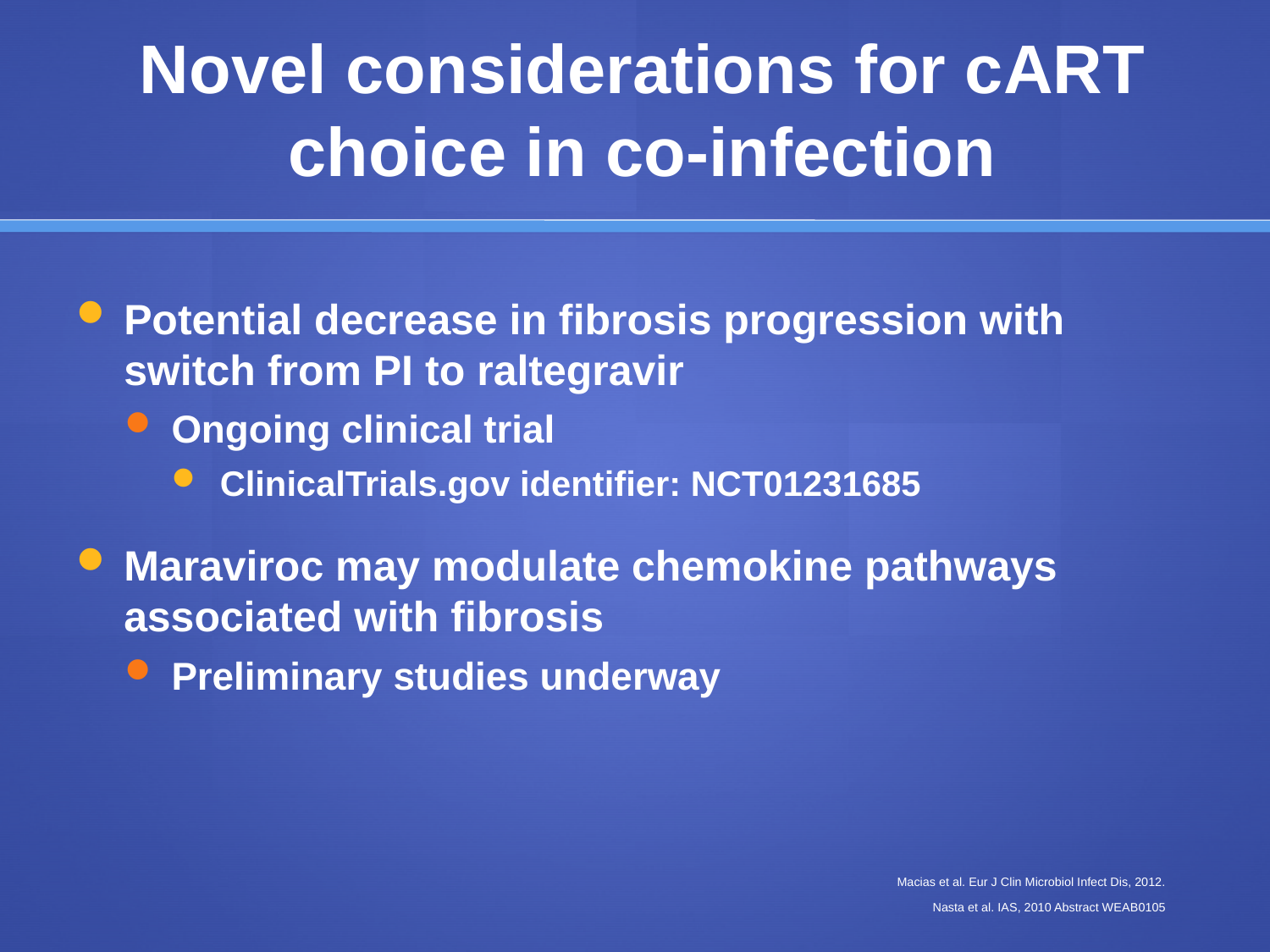

# Novel considerations for cART choice in co-infection
Potential decrease in fibrosis progression with switch from PI to raltegravir
Ongoing clinical trial
ClinicalTrials.gov identifier: NCT01231685
Maraviroc may modulate chemokine pathways associated with fibrosis
Preliminary studies underway
Macias et al. Eur J Clin Microbiol Infect Dis, 2012.
Nasta et al. IAS, 2010 Abstract WEAB0105